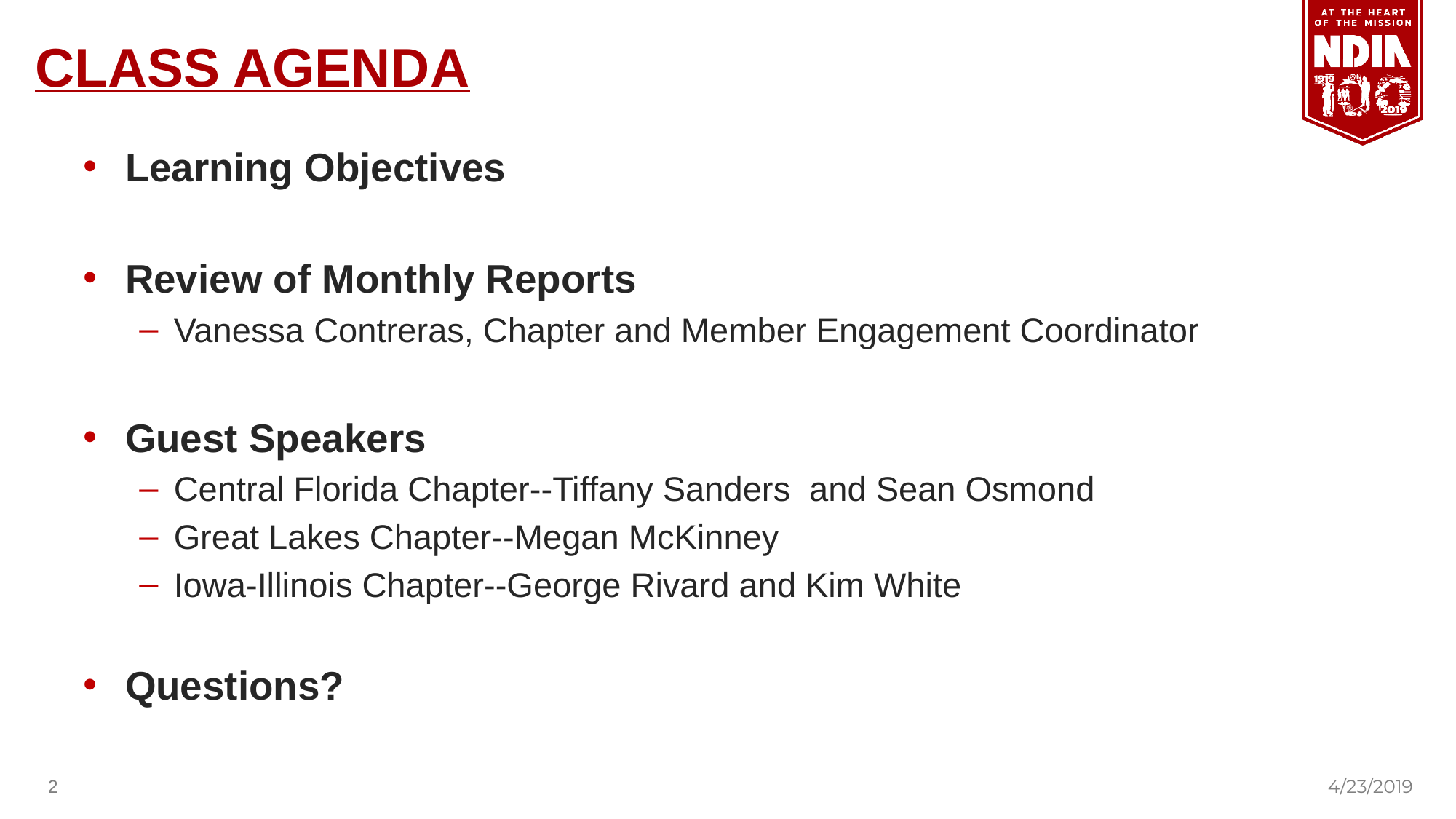

# CLASS AGENDA
Learning Objectives

Review of Monthly Reports
Vanessa Contreras, Chapter and Member Engagement Coordinator

Guest Speakers
Central Florida Chapter--Tiffany Sanders  and Sean Osmond
Great Lakes Chapter--Megan McKinney
Iowa-Illinois Chapter--George Rivard and Kim White

Questions?
2
4/23/2019